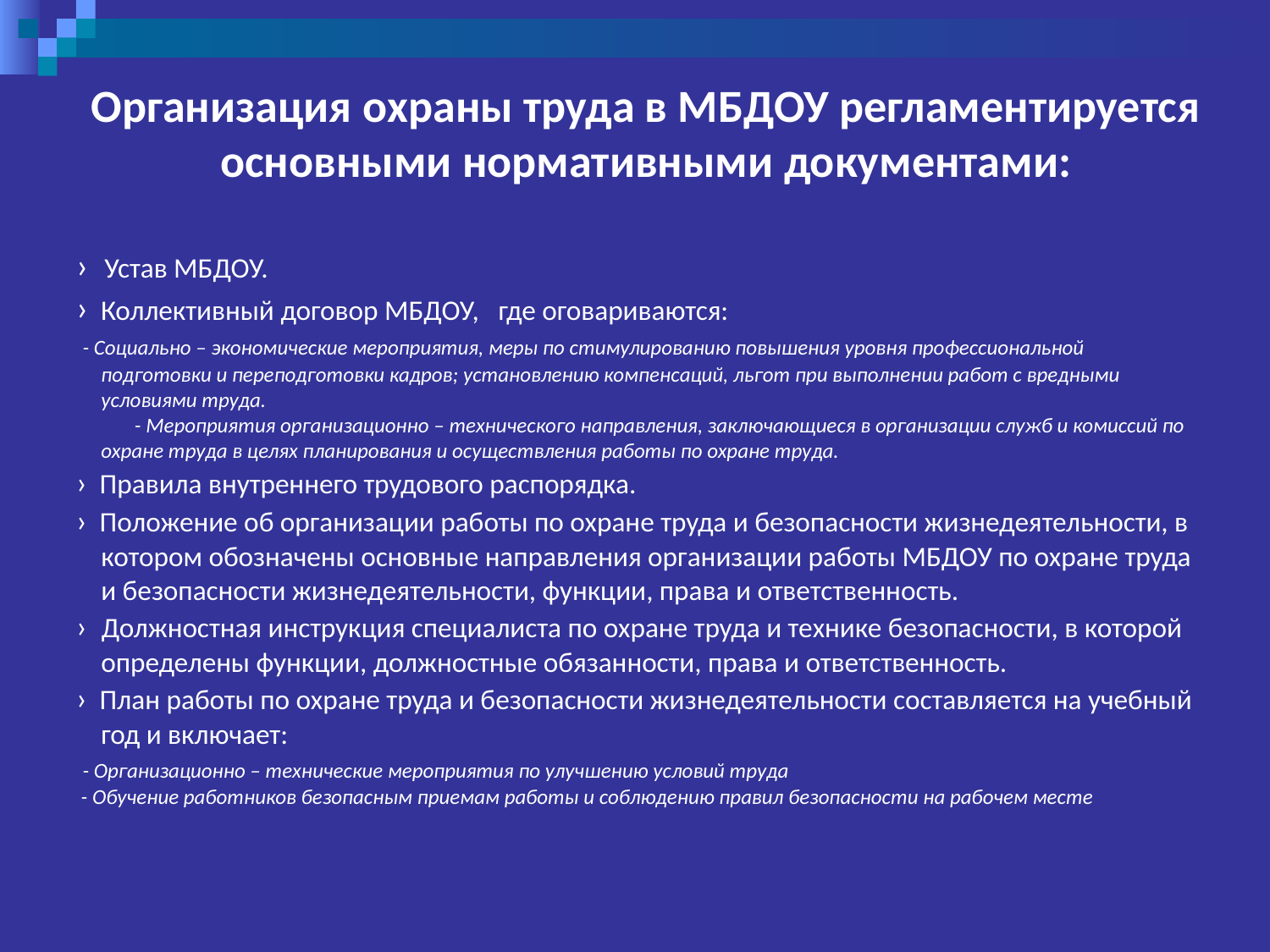

# Организация охраны труда в МБДОУ регламентируется основными нормативными документами:
›  Устав МБДОУ.
›  Коллективный договор МБДОУ,   где оговариваются:
 - Социально – экономические мероприятия, меры по стимулированию повышения уровня профессиональной подготовки и переподготовки кадров; установлению компенсаций, льгот при выполнении работ с вредными условиями труда.
            - Мероприятия организационно – технического направления, заключающиеся в организации служб и комиссий по охране труда в целях планирования и осуществления работы по охране труда.
›  Правила внутреннего трудового распорядка.
›  Положение об организации работы по охране труда и безопасности жизнедеятельности, в котором обозначены основные направления организации работы МБДОУ по охране труда и безопасности жизнедеятельности, функции, права и ответственность.
›  Должностная инструкция специалиста по охране труда и технике безопасности, в которой определены функции, должностные обязанности, права и ответственность.
›  План работы по охране труда и безопасности жизнедеятельности составляется на учебный год и включает:
 - Организационно – технические мероприятия по улучшению условий труда
 - Обучение работников безопасным приемам работы и соблюдению правил безопасности на рабочем месте